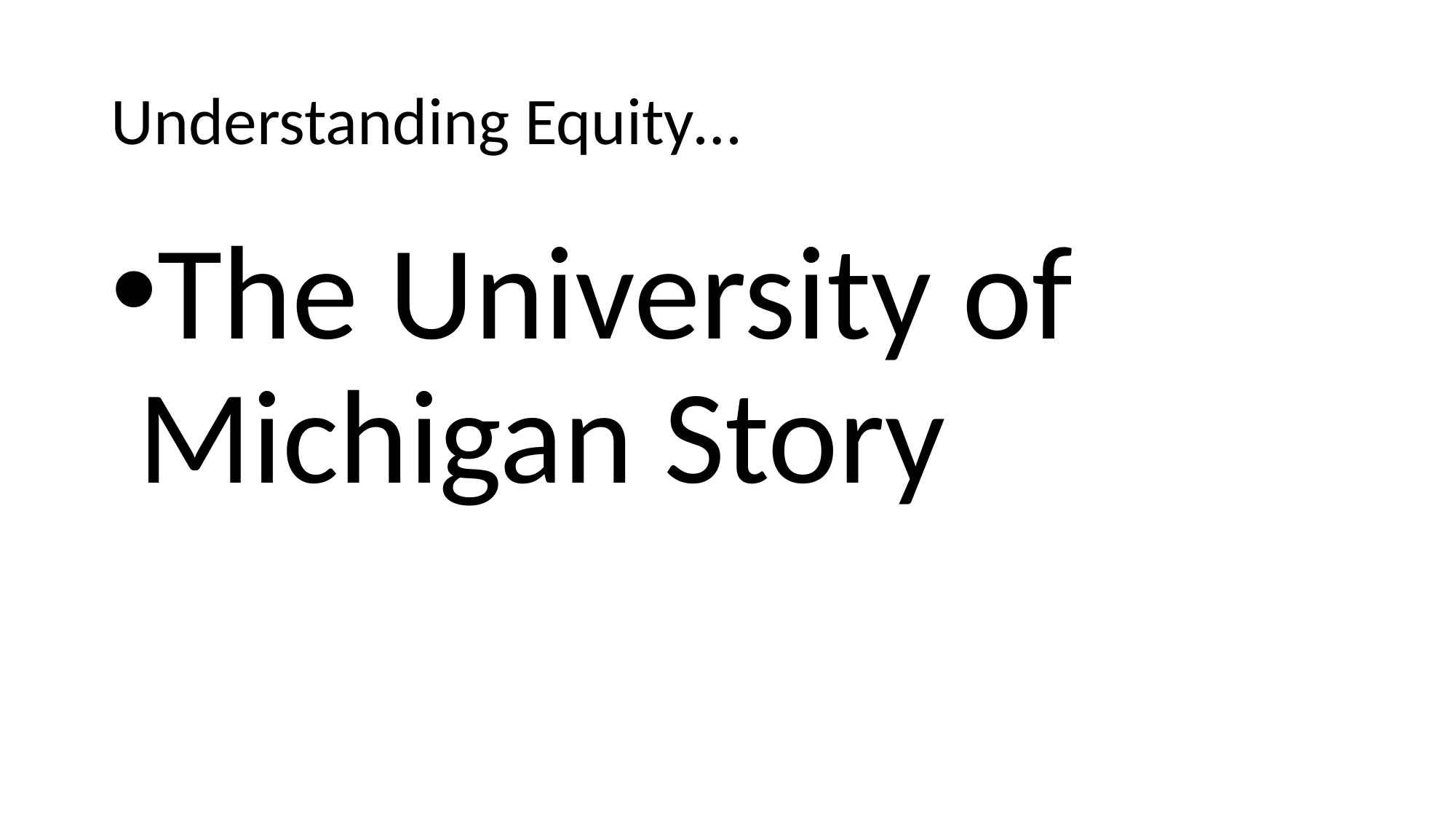

# Understanding Equity…
The University of Michigan Story